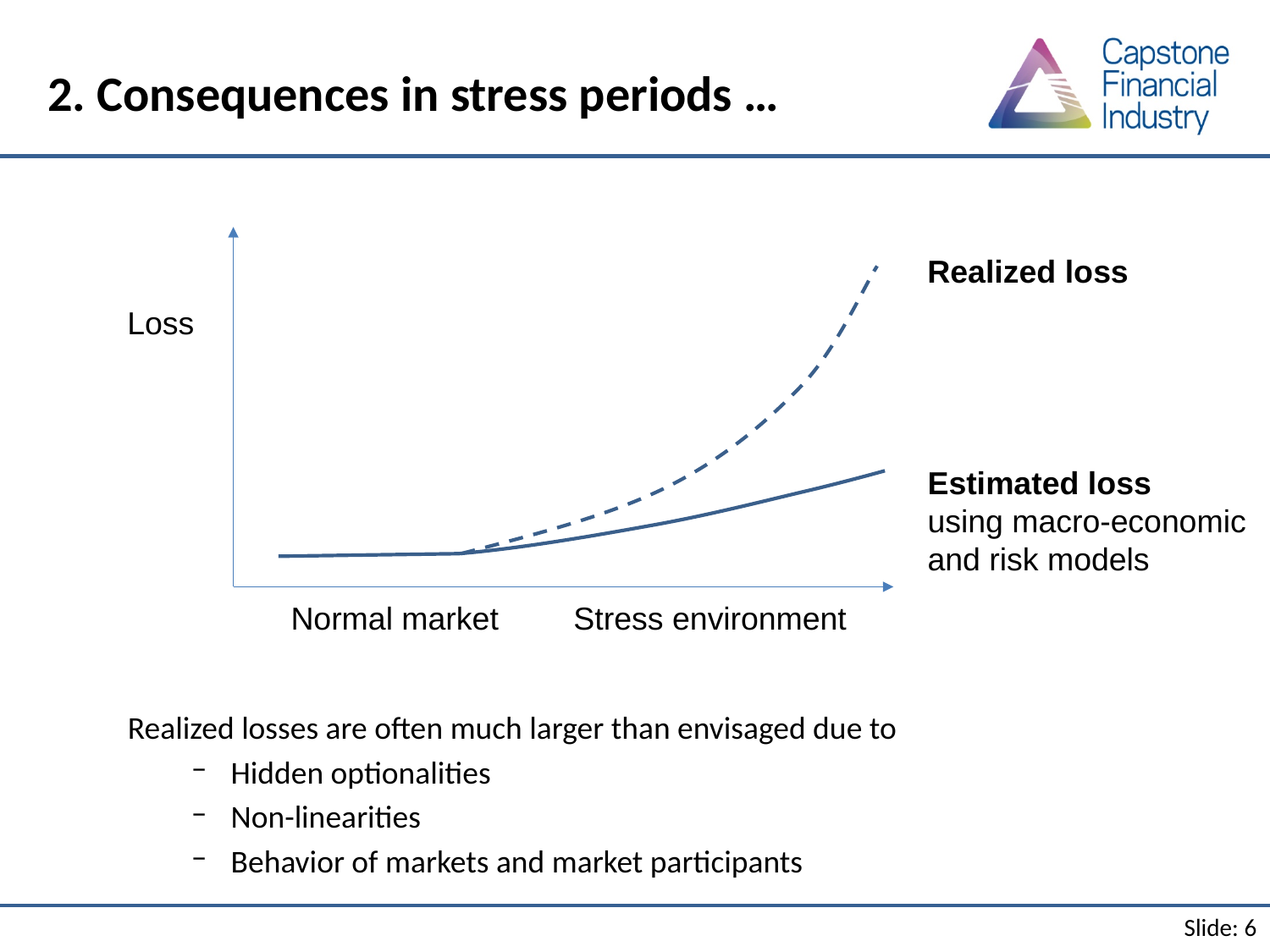

# 2. Consequences in stress periods …
Realized loss

Loss
Estimated loss
using macro-economic and risk models

Normal market
Stress environment
Realized losses are often much larger than envisaged due to
Hidden optionalities
Non-linearities
Behavior of markets and market participants